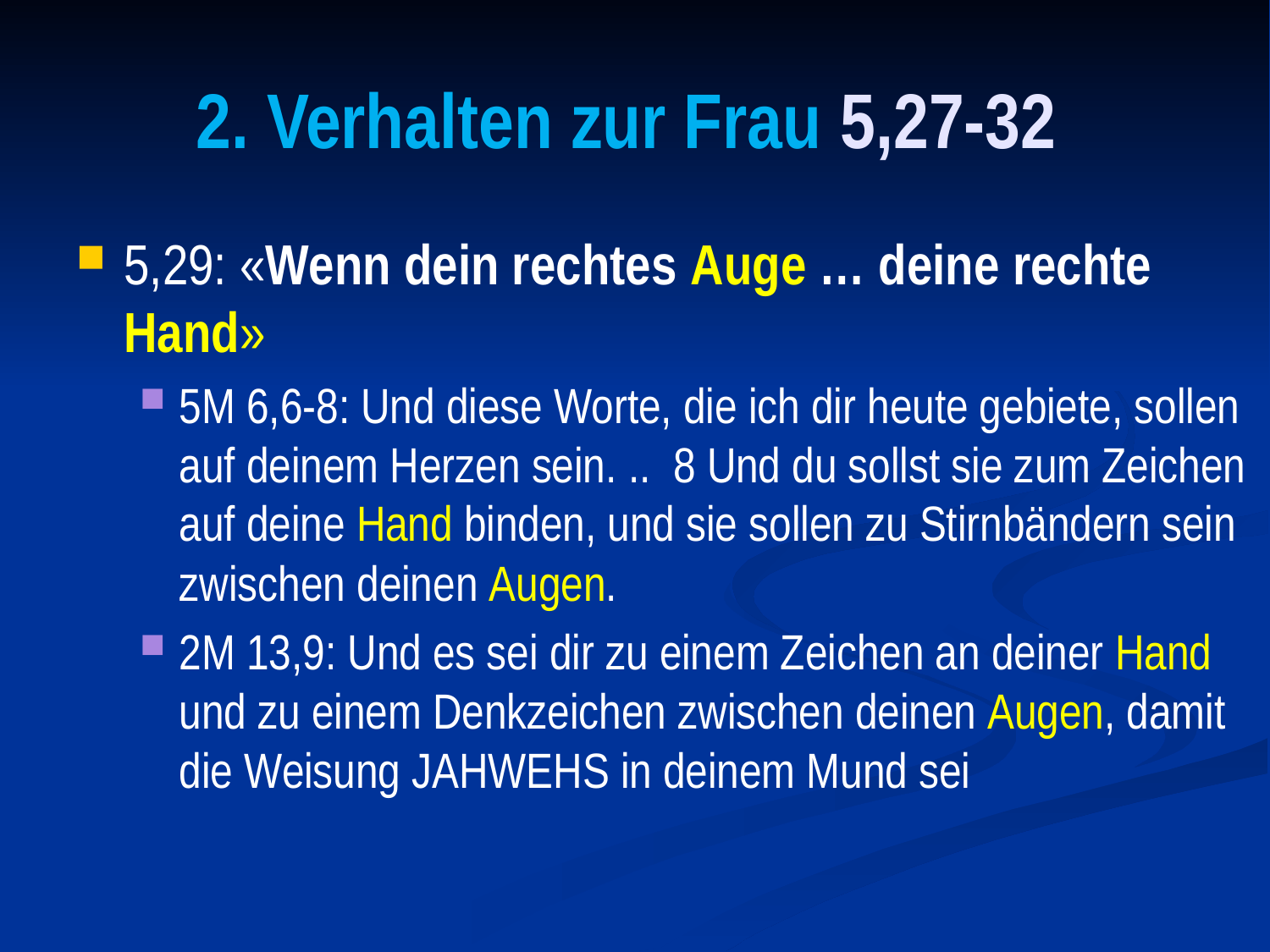

# 2. Verhalten zur Frau 5,27-32
5,29: «Wenn dein rechtes Auge … deine rechte Hand»
5M 6,6-8: Und diese Worte, die ich dir heute gebiete, sollen auf deinem Herzen sein. ..  8 Und du sollst sie zum Zeichen auf deine Hand binden, und sie sollen zu Stirnbändern sein zwischen deinen Augen.
2M 13,9: Und es sei dir zu einem Zeichen an deiner Hand und zu einem Denkzeichen zwischen deinen Augen, damit die Weisung JAHWEHS in deinem Mund sei